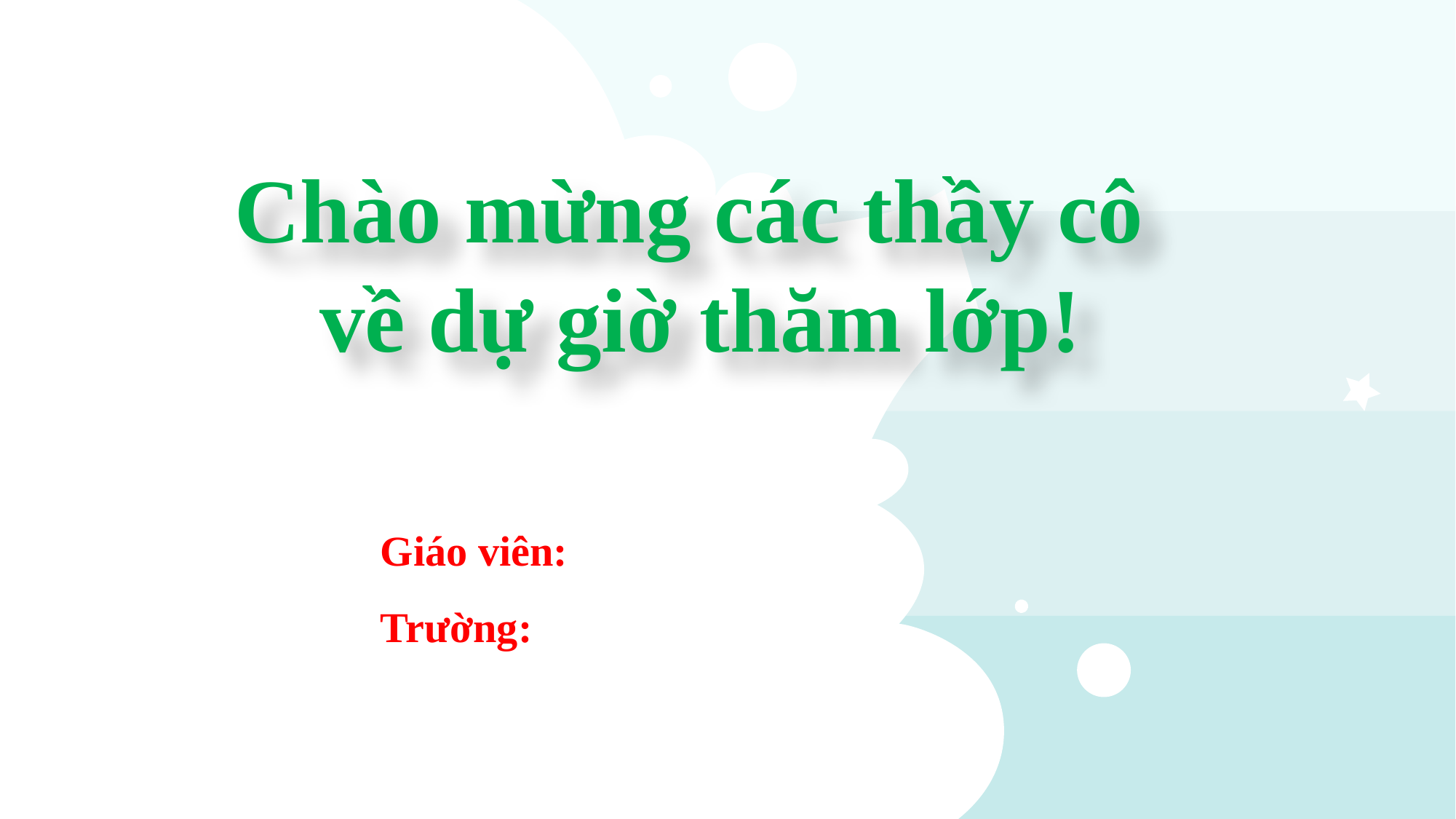

Chào mừng các thầy cô
về dự giờ thăm lớp!
Giáo viên:
Trường: